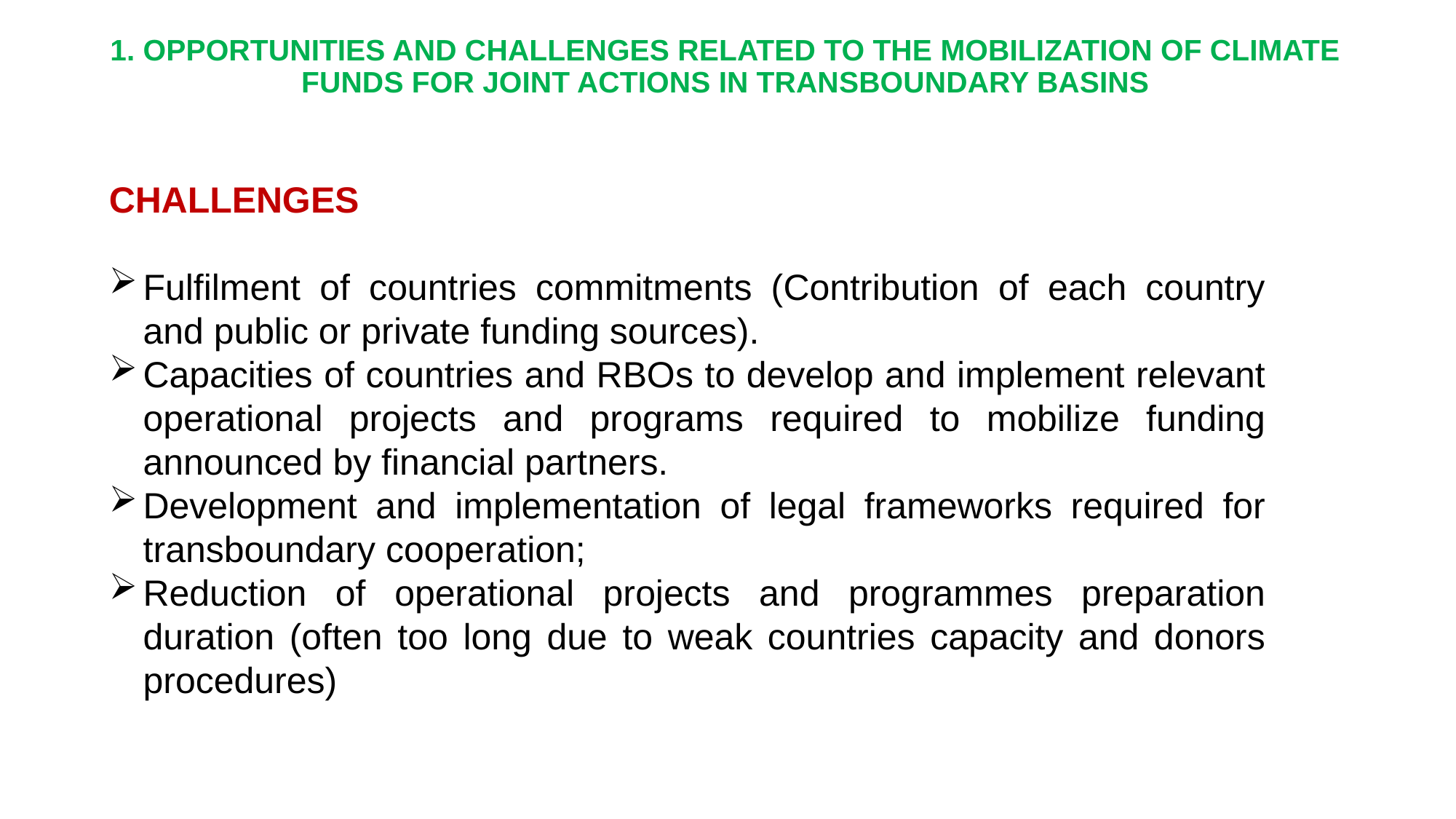

# 1. OPPORTUNITIES AND CHALLENGES RELATED TO THE MOBILIZATION OF CLIMATE FUNDS FOR JOINT ACTIONS IN TRANSBOUNDARY BASINS
CHALLENGES

Fulfilment of countries commitments (Contribution of each country and public or private funding sources).
Capacities of countries and RBOs to develop and implement relevant operational projects and programs required to mobilize funding announced by financial partners.
Development and implementation of legal frameworks required for transboundary cooperation;
Reduction of operational projects and programmes preparation duration (often too long due to weak countries capacity and donors procedures)